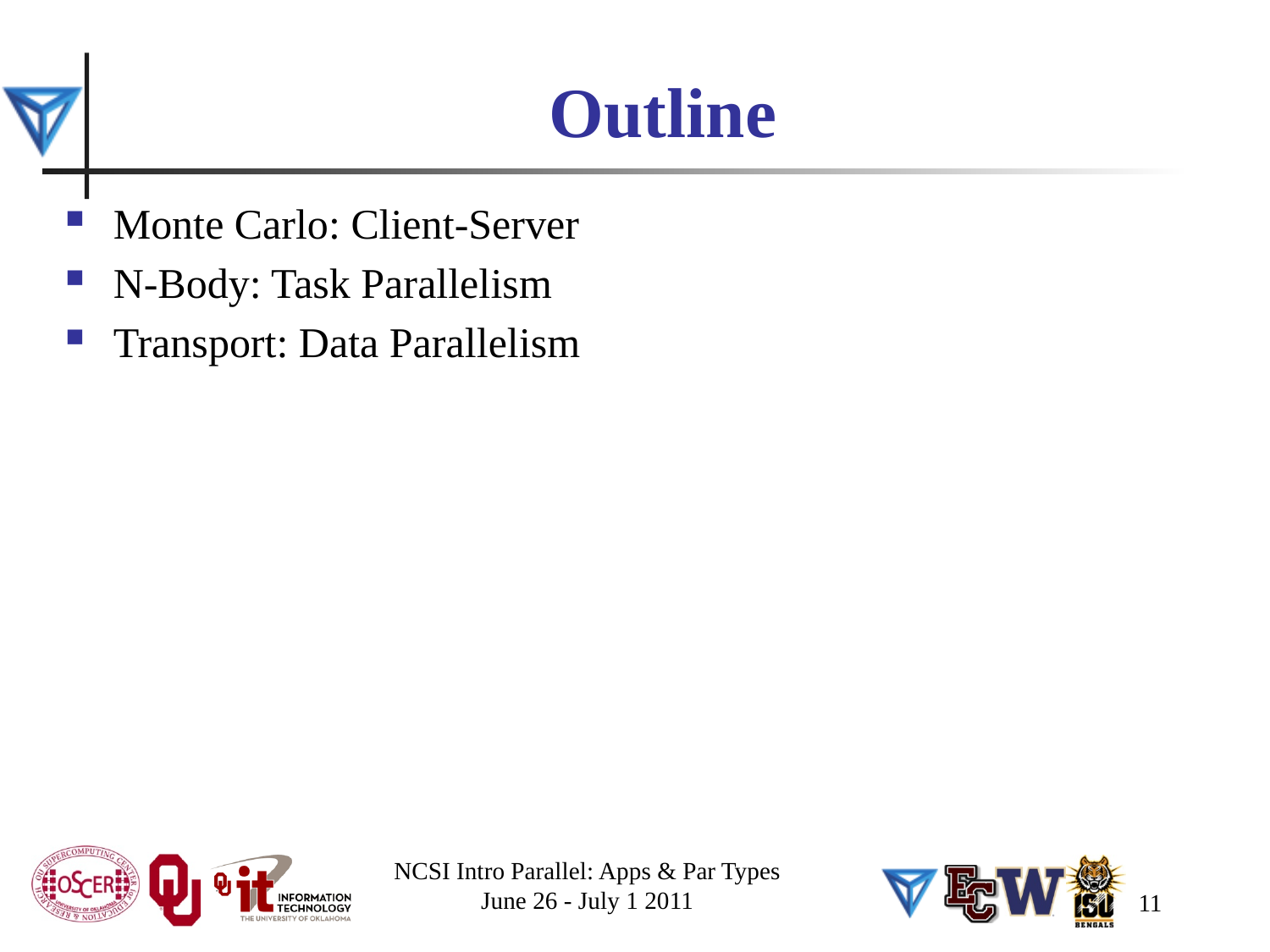

# Outline
Monte Carlo: Client-Server
N-Body: Task Parallelism
Transport: Data Parallelism
NCSI Intro Parallel: Apps & Par Types
June 26 - July 1 2011
11